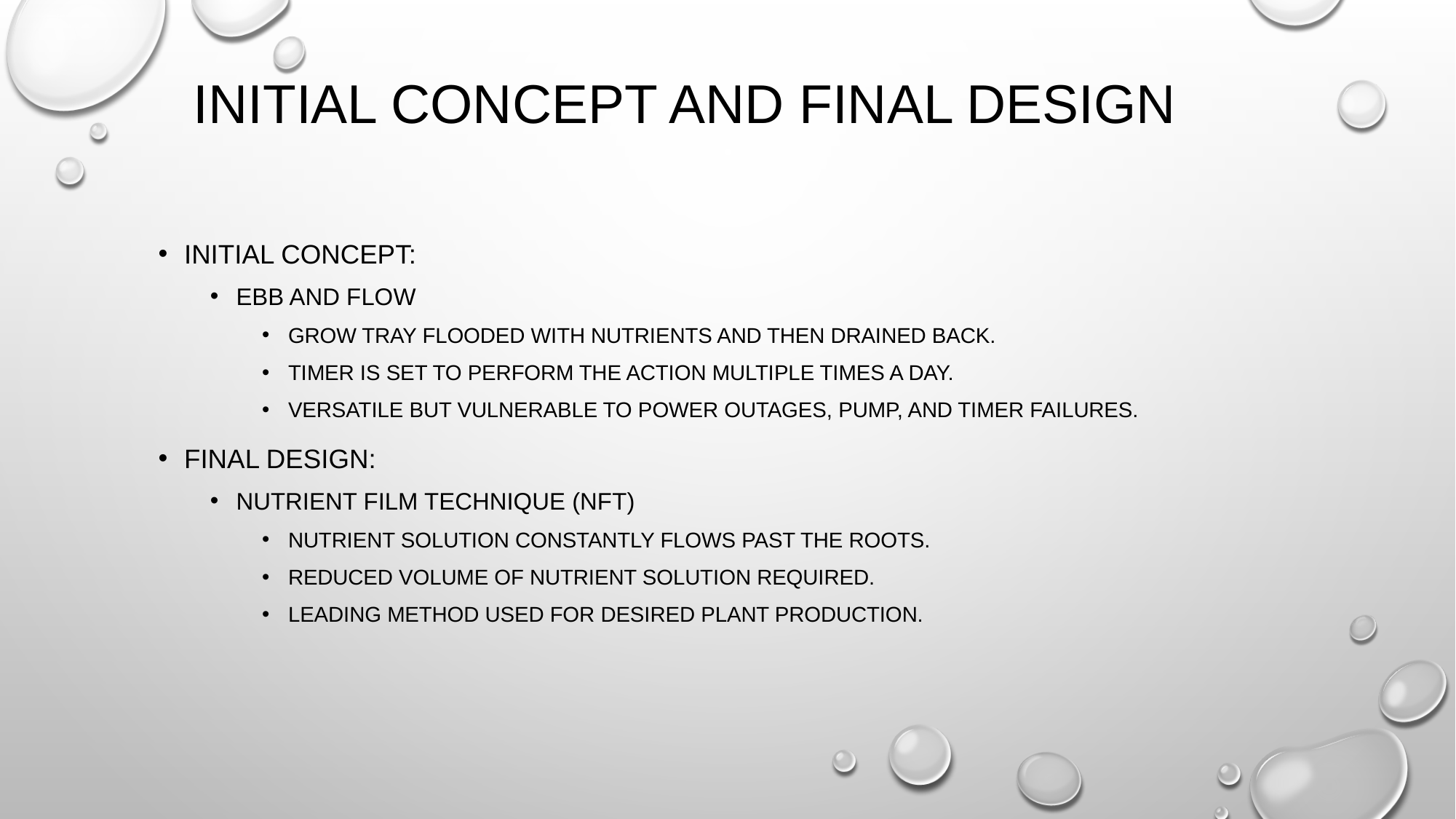

# Initial Concept and Final Design
Initial Concept:
Ebb and Flow
Grow tray flooded with nutrients and then drained back.
Timer is set to perform the action multiple times a day.
Versatile but vulnerable to power outages, pump, and timer failures.
Final Design:
Nutrient Film Technique (NFT)
Nutrient solution constantly flows past the roots.
Reduced volume of nutrient solution required.
Leading method used for desired plant production.